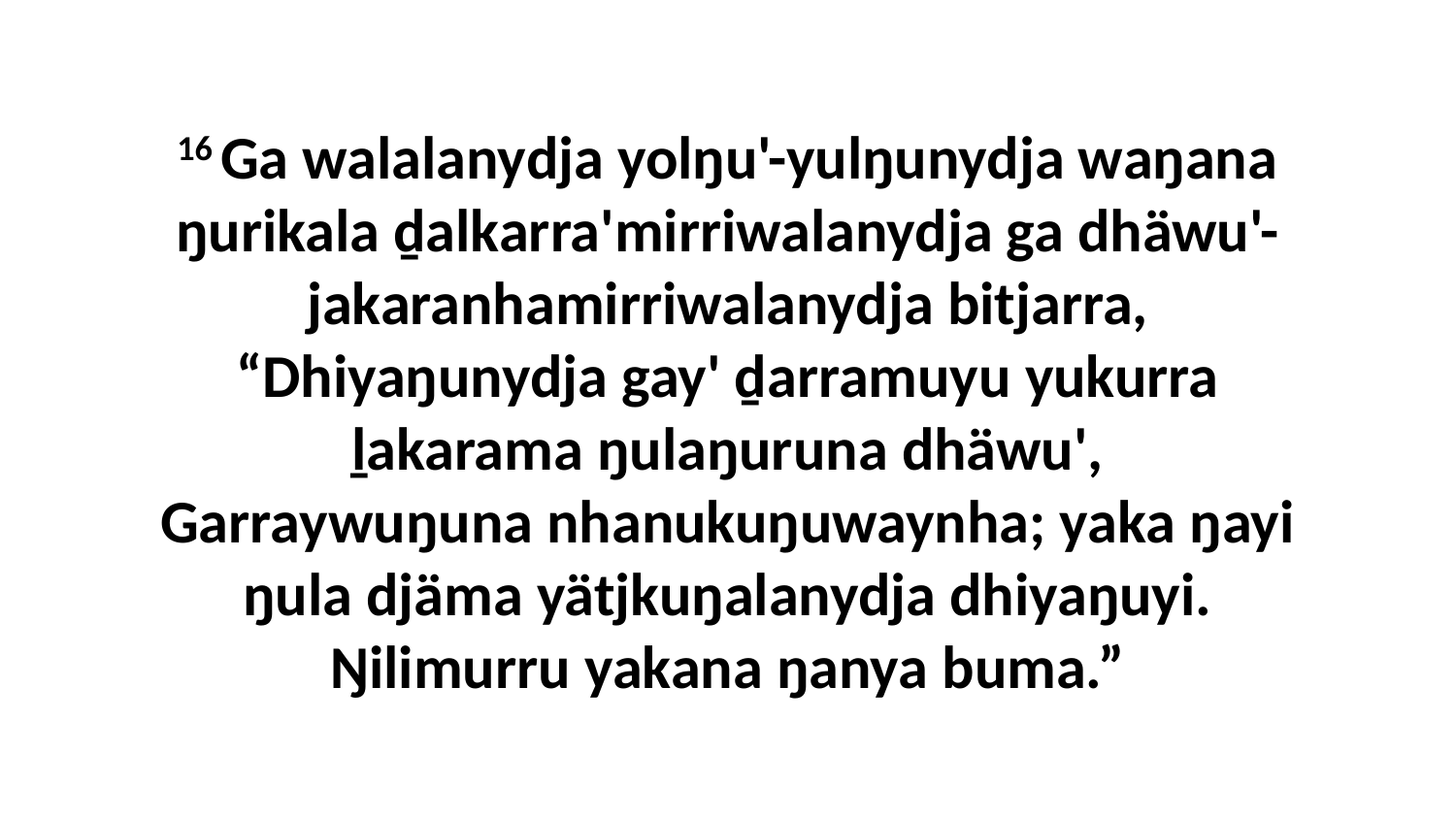

16 Ga walalanydja yolŋu'-yulŋunydja waŋana ŋurikala ḏalkarra'mirriwalanydja ga dhäwu'-jakaranhamirriwalanydja bitjarra, “Dhiyaŋunydja gay' ḏarramuyu yukurra ḻakarama ŋulaŋuruna dhäwu', Garraywuŋuna nhanukuŋuwaynha; yaka ŋayi ŋula djäma yätjkuŋalanydja dhiyaŋuyi. Ŋilimurru yakana ŋanya buma.”